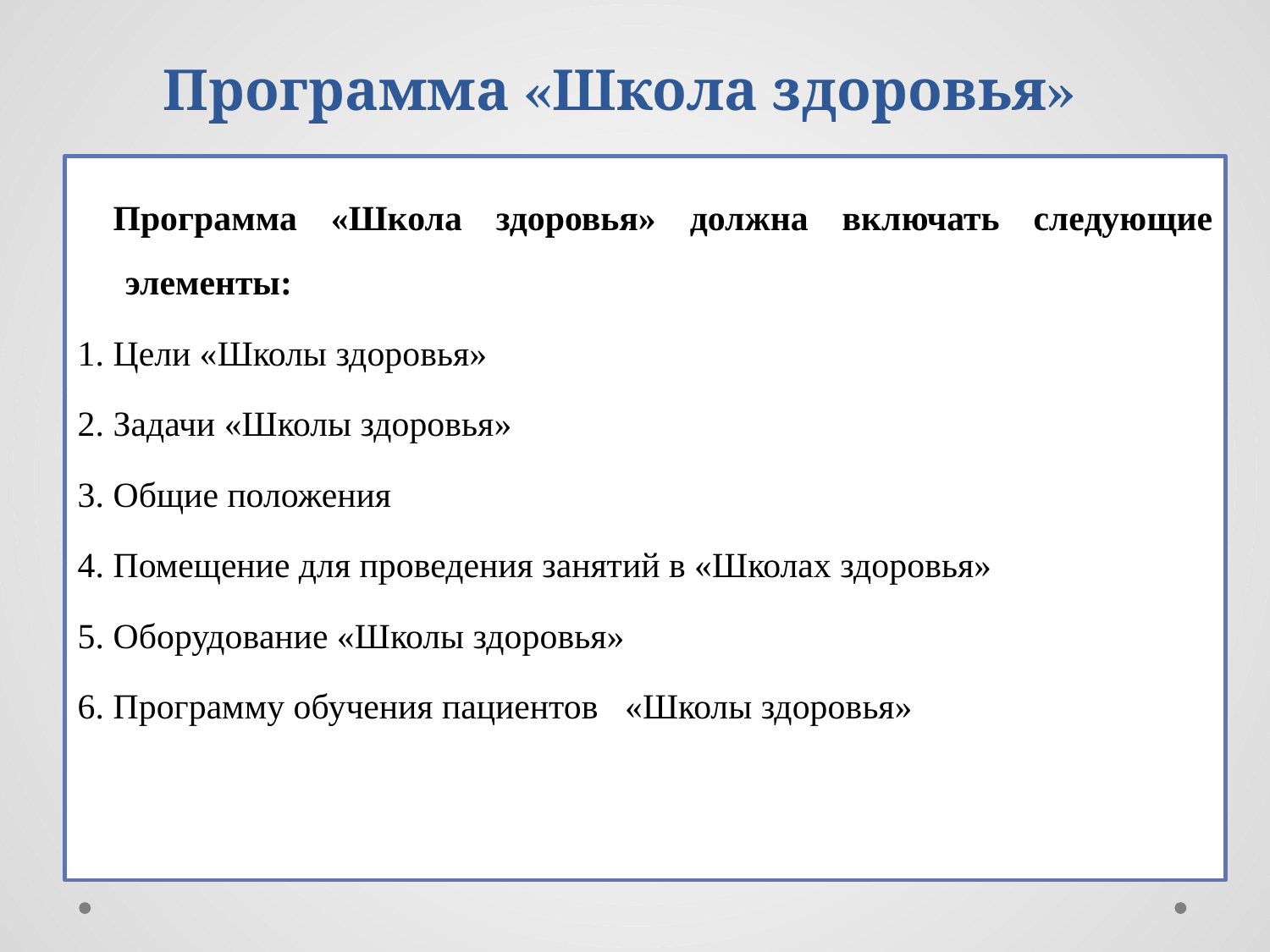

# Программа «Школа здоровья»
 Программа «Школа здоровья» должна включать следующие элементы:
1. Цели «Школы здоровья»
2. Задачи «Школы здоровья»
3. Общие положения
4. Помещение для проведения занятий в «Школах здоровья»
5. Оборудование «Школы здоровья»
6. Программу обучения пациентов   «Школы здоровья»